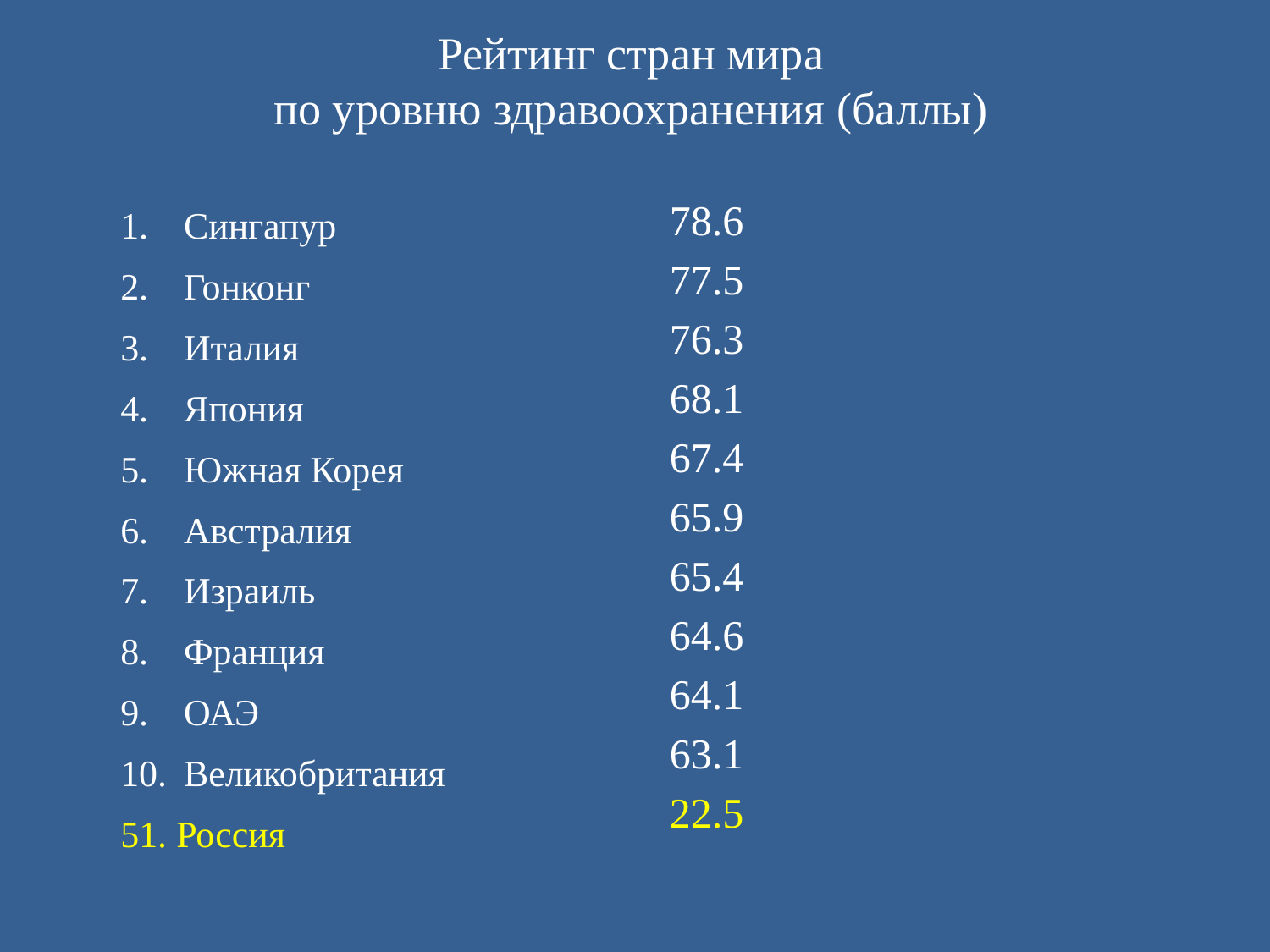

# Рейтинг стран мира по уровню здравоохранения (баллы)
Сингапур
Гонконг
Италия
Япония
Южная Корея
Австралия
Израиль
Франция
ОАЭ
Великобритания
51. Россия

78.6
77.5
76.3
68.1
67.4
65.9
65.4
64.6
64.1
63.1
22.5